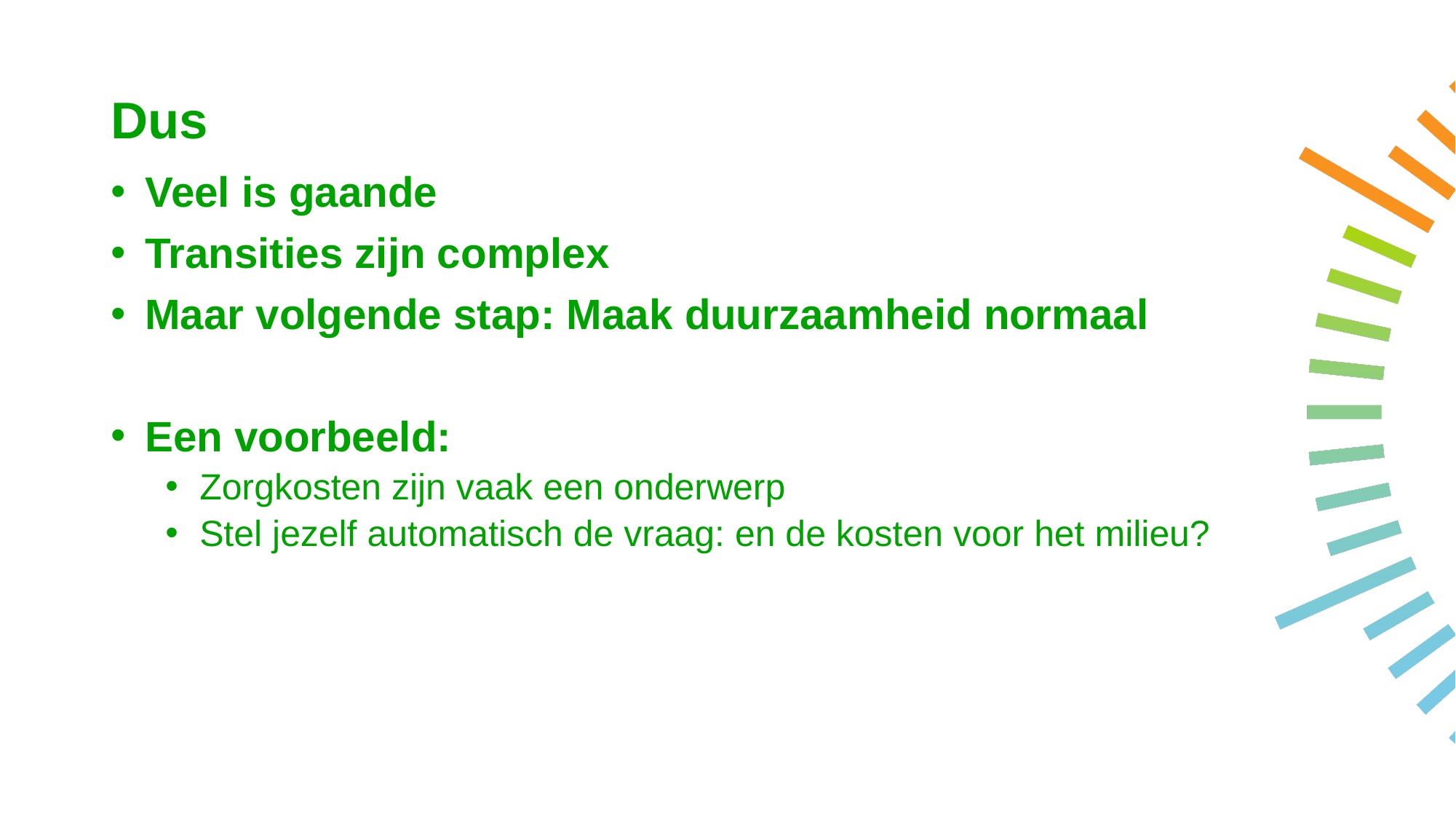

# Dus
Veel is gaande
Transities zijn complex
Maar volgende stap: Maak duurzaamheid normaal

Een voorbeeld:
Zorgkosten zijn vaak een onderwerp
Stel jezelf automatisch de vraag: en de kosten voor het milieu?